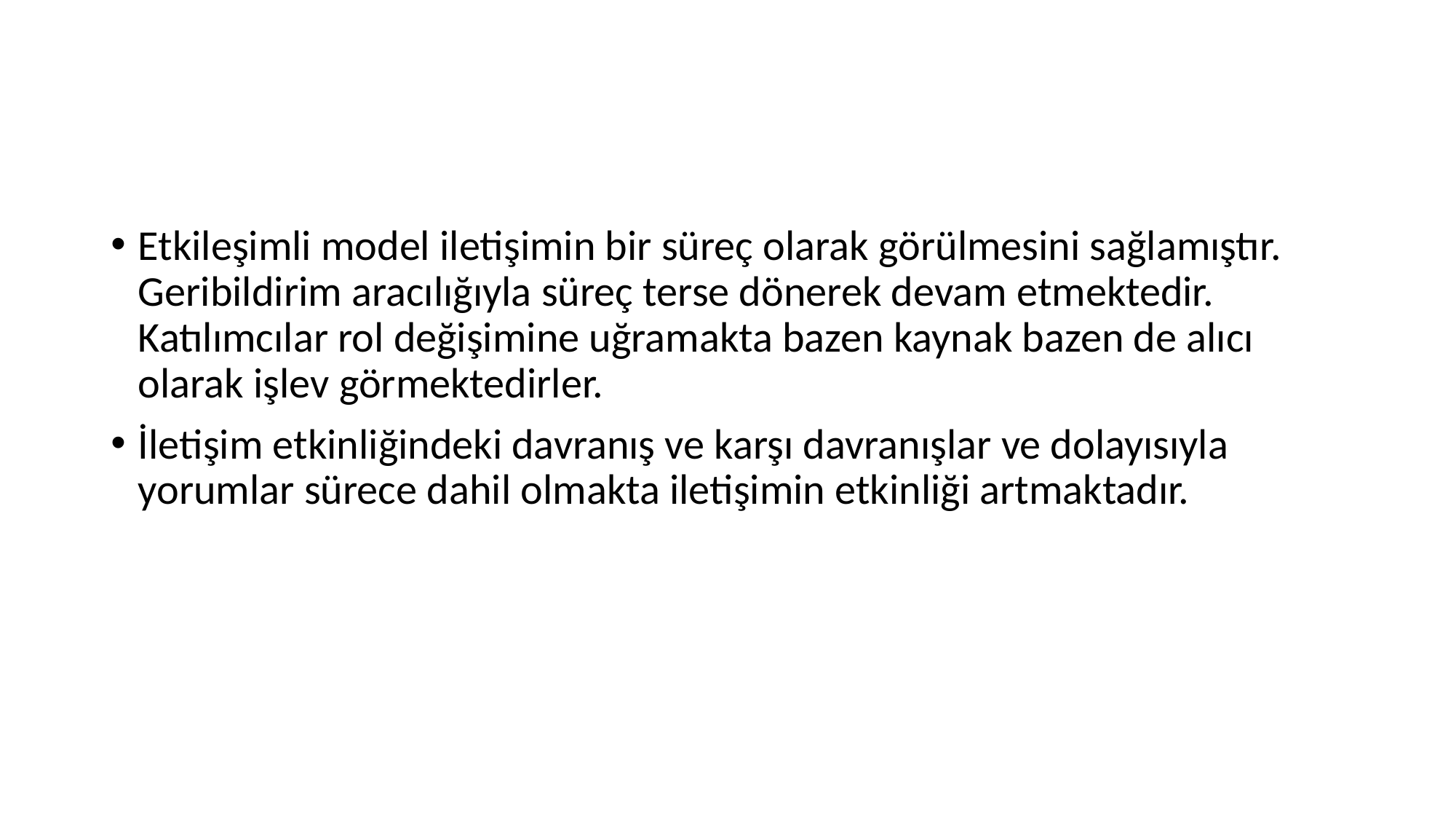

#
Etkileşimli model iletişimin bir süreç olarak görülmesini sağlamıştır. Geribildirim aracılığıyla süreç terse dönerek devam etmektedir. Katılımcılar rol değişimine uğramakta bazen kaynak bazen de alıcı olarak işlev görmektedirler.
İletişim etkinliğindeki davranış ve karşı davranışlar ve dolayısıyla yorumlar sürece dahil olmakta iletişimin etkinliği artmaktadır.